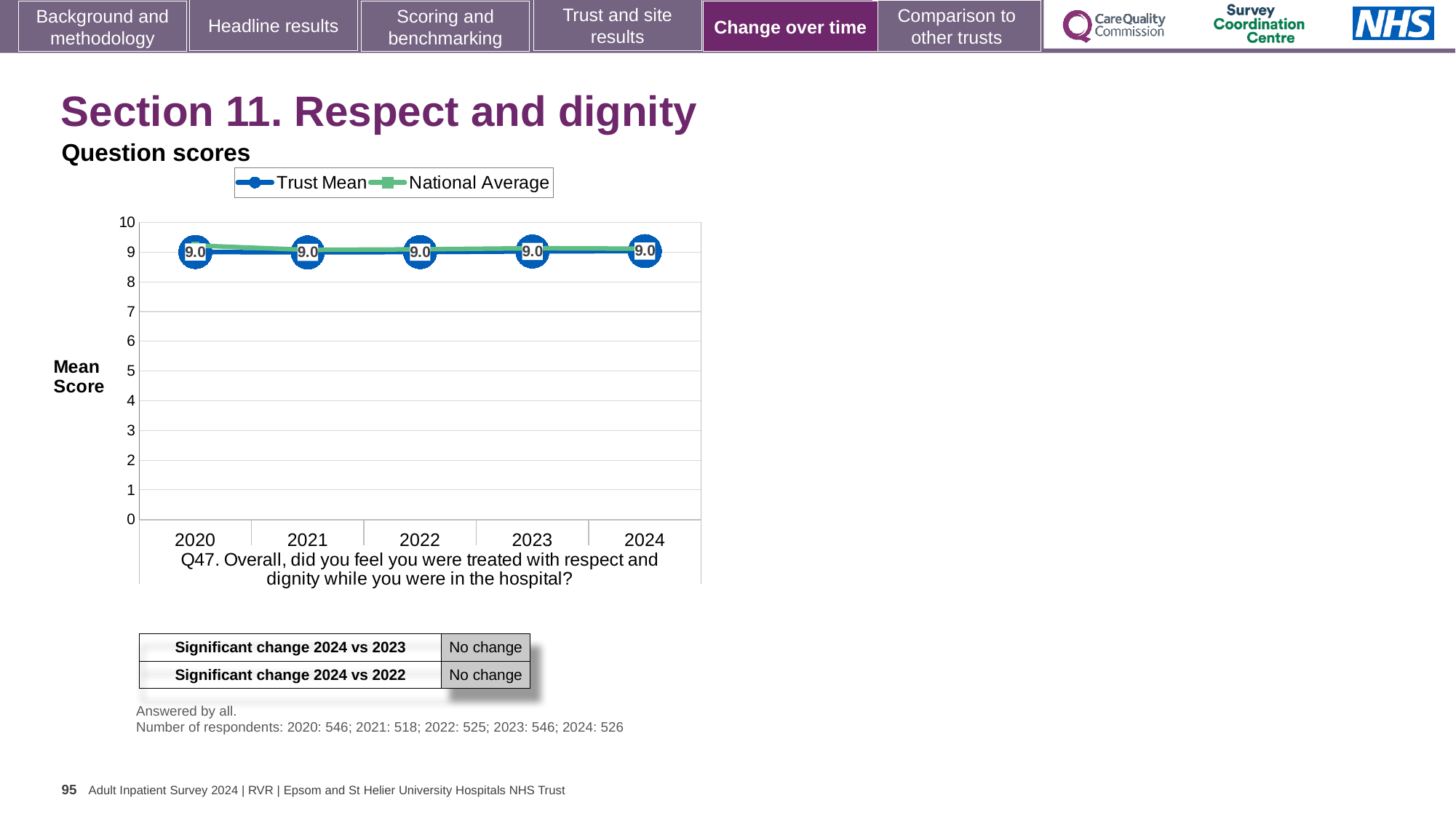

# Section 11. Respect and dignity
Question scores

### Chart

| Category | Trust Mean | National Average |
|---|---|---|
| 2020 | 9.005428960674966 | 9.22563832544189 |
| 2021 | 8.993141611572165 | 9.077752427955454 |
| 2022 | 9.003263348848314 | 9.096250993167953 |
| 2023 | 9.024066884114216 | 9.133040602481548 |
| 2024 | 9.03652761853439 | 9.118420121476923 |
| Significant change 2024 vs 2023 | No change |
| --- | --- |
| Significant change 2024 vs 2022 | No change |
Answered by all.
Number of respondents: 2020: 546; 2021: 518; 2022: 525; 2023: 546; 2024: 526
95